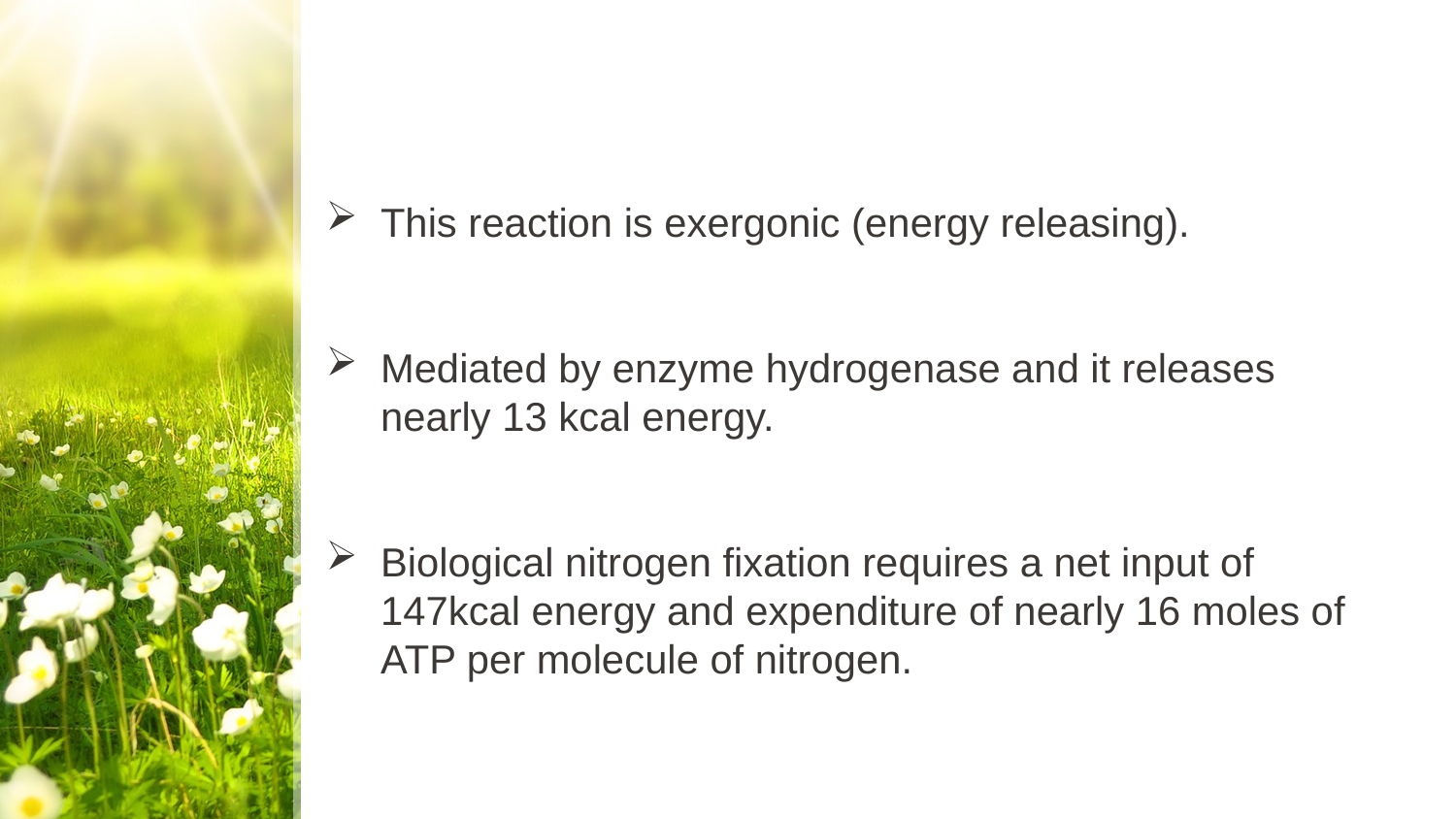

This reaction is exergonic (energy releasing).

Mediated by enzyme hydrogenase and it releases       nearly 13 kcal energy.

Biological nitrogen fixation requires a net input of       147kcal energy and expenditure of nearly 16 moles of ATP per molecule of nitrogen.